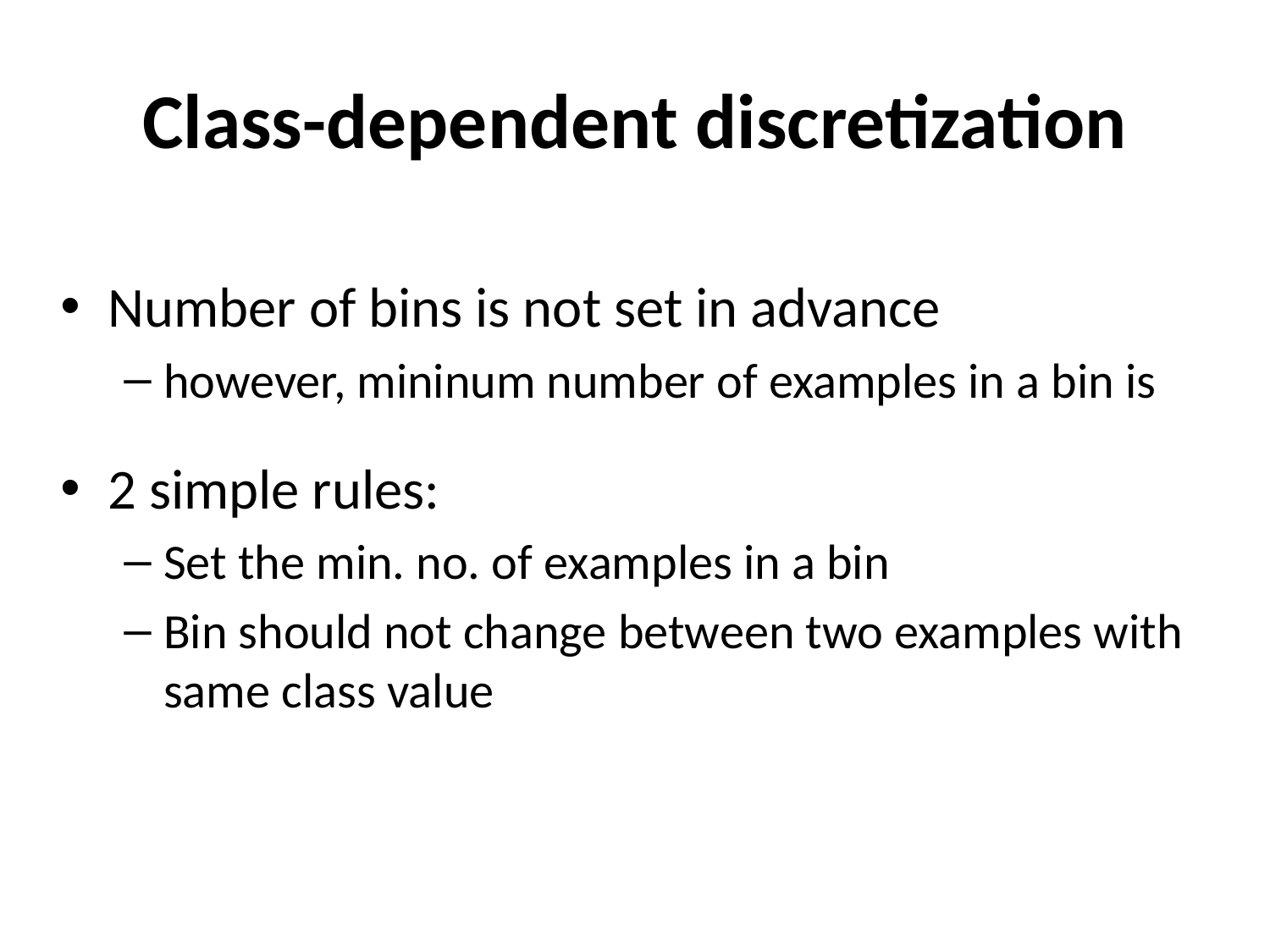

# Class-dependent discretization
Number of bins is not set in advance
however, mininum number of examples in a bin is
2 simple rules:
Set the min. no. of examples in a bin
Bin should not change between two examples with same class value